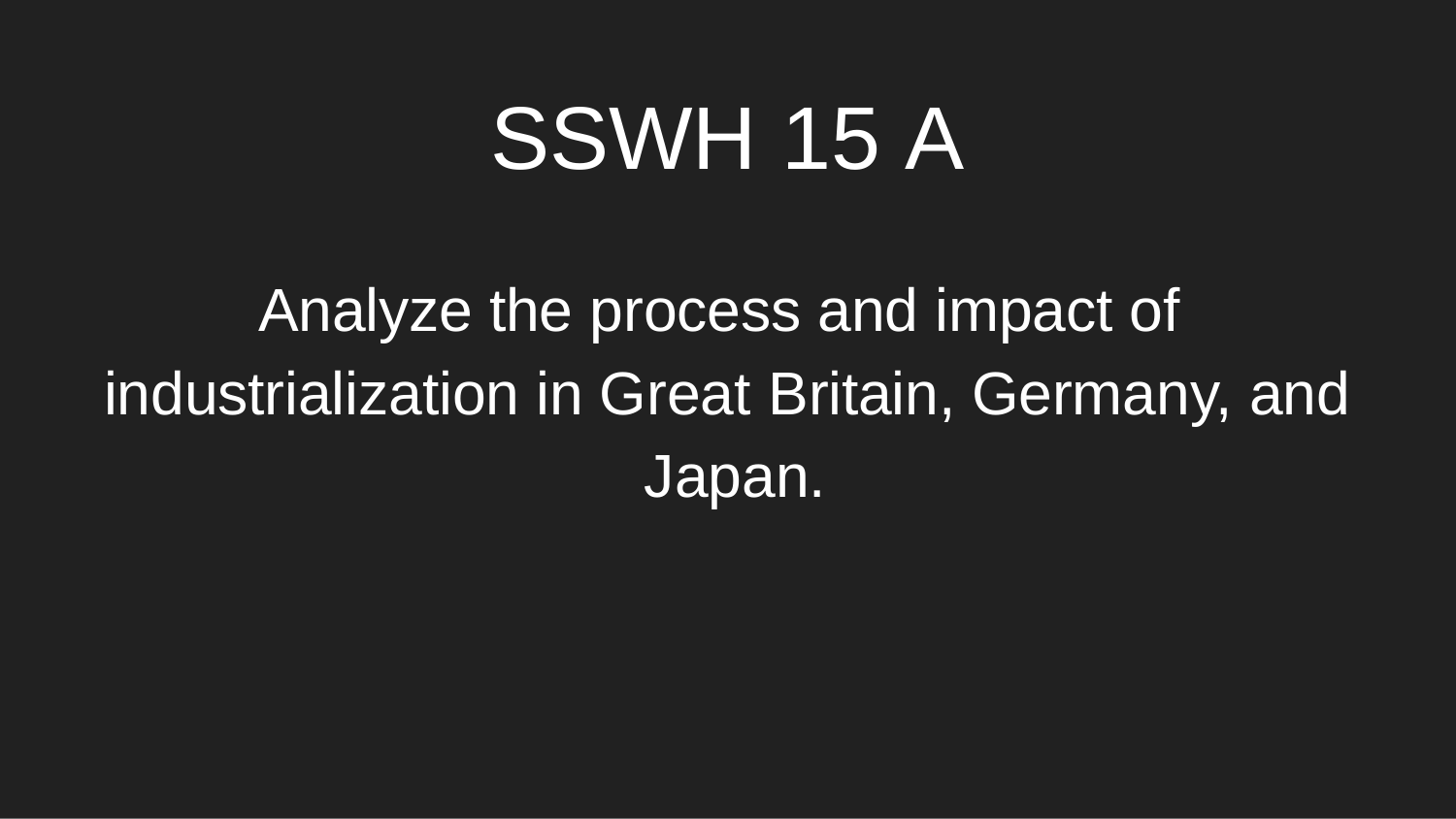

SSWH 15 A
Analyze the process and impact of  industrialization in Great Britain, Germany, and  Japan.